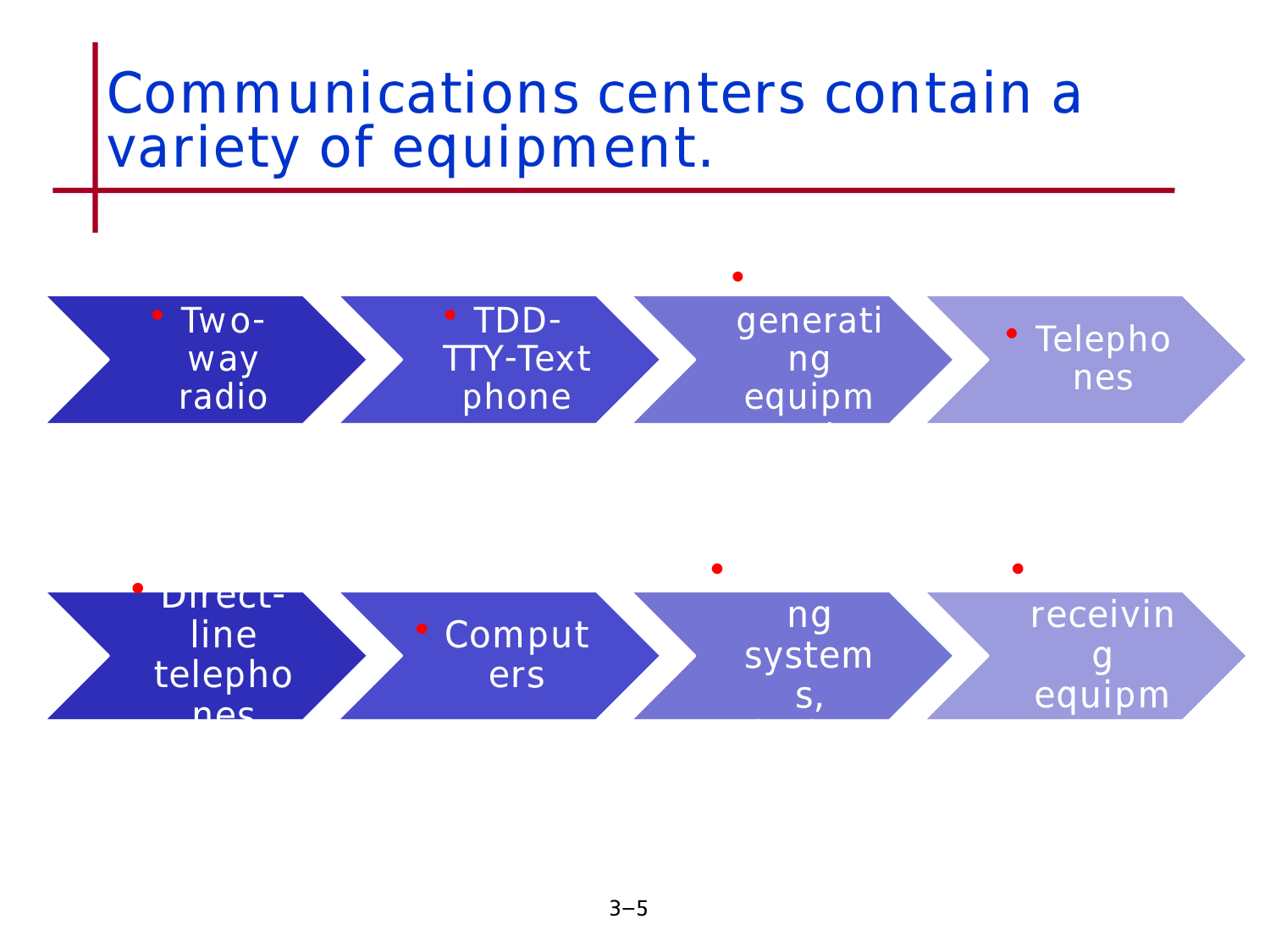

# Communications centers contain a variety of equipment.
Two-way radio
TDD-TTY-Text phone
Tone-generating equipment
Telephones
Direct-line telephones
Computers
Recording systems, devices
Alarm-receiving equipment
3–5